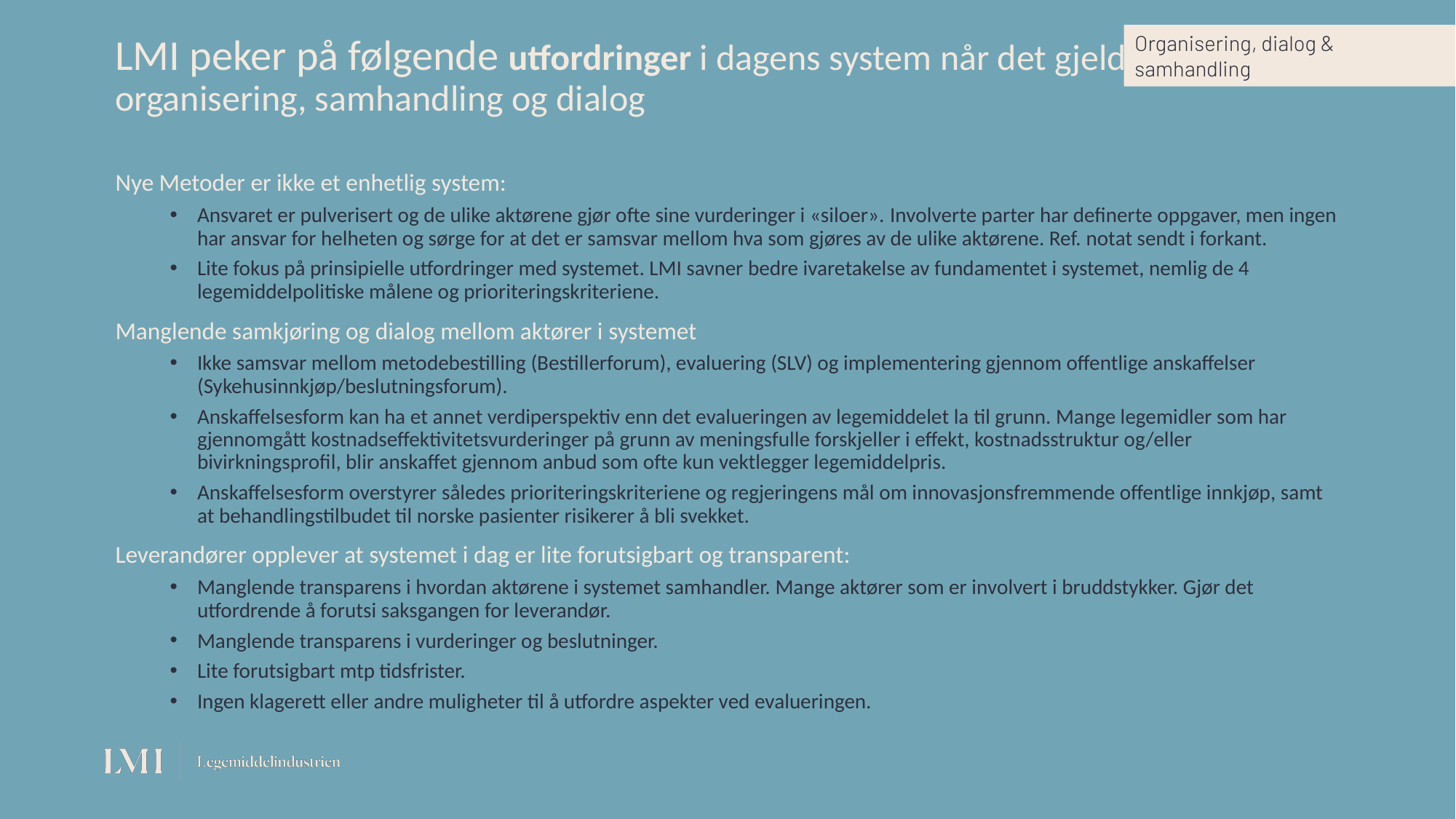

Organisering, dialog & samhandling
# LMI peker på følgende utfordringer i dagens system når det gjelder organisering, samhandling og dialog
Nye Metoder er ikke et enhetlig system:
Ansvaret er pulverisert og de ulike aktørene gjør ofte sine vurderinger i «siloer». Involverte parter har definerte oppgaver, men ingen har ansvar for helheten og sørge for at det er samsvar mellom hva som gjøres av de ulike aktørene. Ref. notat sendt i forkant.
Lite fokus på prinsipielle utfordringer med systemet. LMI savner bedre ivaretakelse av fundamentet i systemet, nemlig de 4 legemiddelpolitiske målene og prioriteringskriteriene.
Manglende samkjøring og dialog mellom aktører i systemet
Ikke samsvar mellom metodebestilling (Bestillerforum), evaluering (SLV) og implementering gjennom offentlige anskaffelser (Sykehusinnkjøp/beslutningsforum).
Anskaffelsesform kan ha et annet verdiperspektiv enn det evalueringen av legemiddelet la til grunn. Mange legemidler som har gjennomgått kostnadseffektivitetsvurderinger på grunn av meningsfulle forskjeller i effekt, kostnadsstruktur og/eller bivirkningsprofil, blir anskaffet gjennom anbud som ofte kun vektlegger legemiddelpris.
Anskaffelsesform overstyrer således prioriteringskriteriene og regjeringens mål om innovasjonsfremmende offentlige innkjøp, samt at behandlingstilbudet til norske pasienter risikerer å bli svekket.
Leverandører opplever at systemet i dag er lite forutsigbart og transparent:
Manglende transparens i hvordan aktørene i systemet samhandler. Mange aktører som er involvert i bruddstykker. Gjør det utfordrende å forutsi saksgangen for leverandør.
Manglende transparens i vurderinger og beslutninger.
Lite forutsigbart mtp tidsfrister.
Ingen klagerett eller andre muligheter til å utfordre aspekter ved evalueringen.